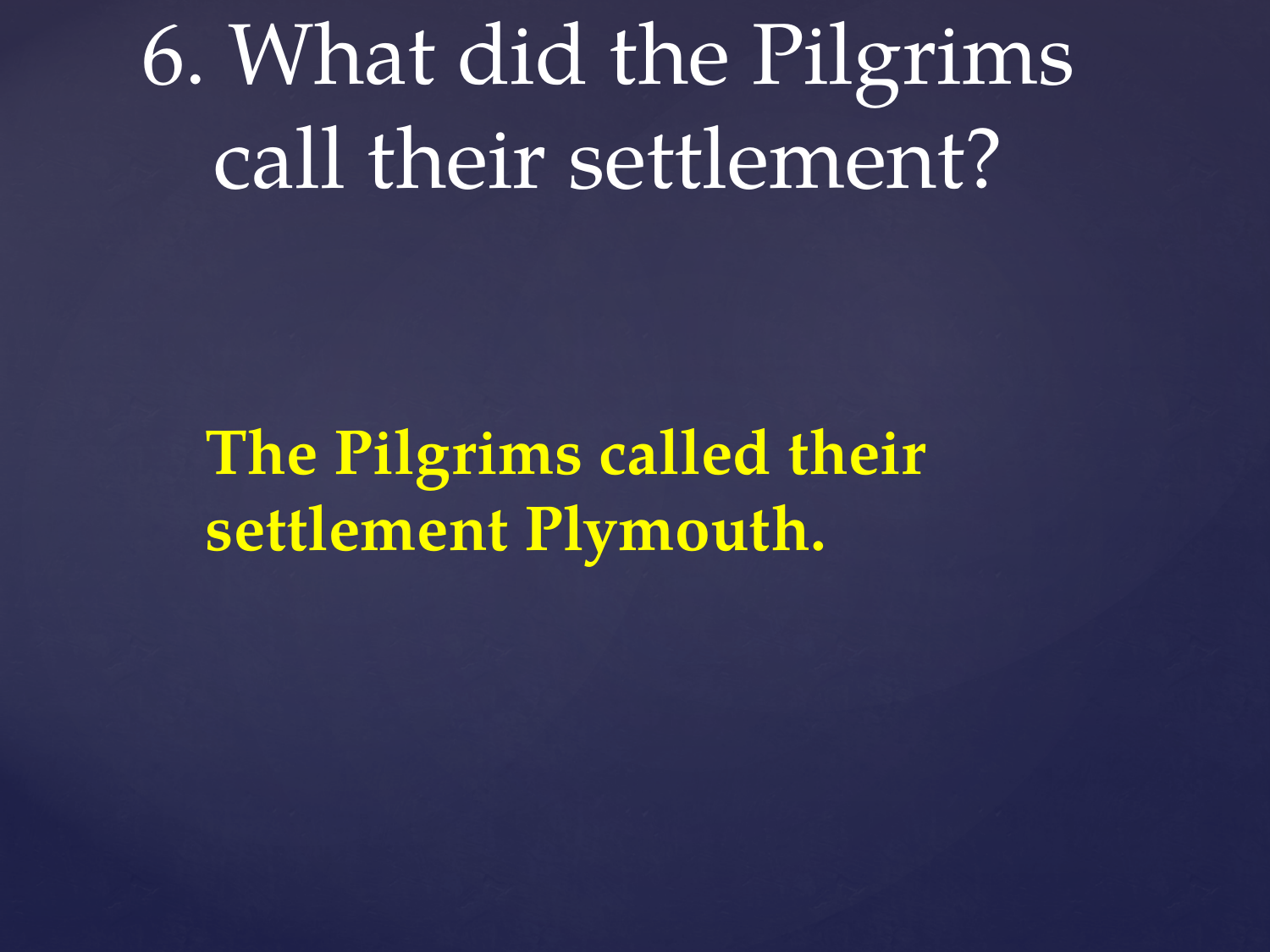

# 6. What did the Pilgrims call their settlement?
The Pilgrims called their settlement Plymouth.